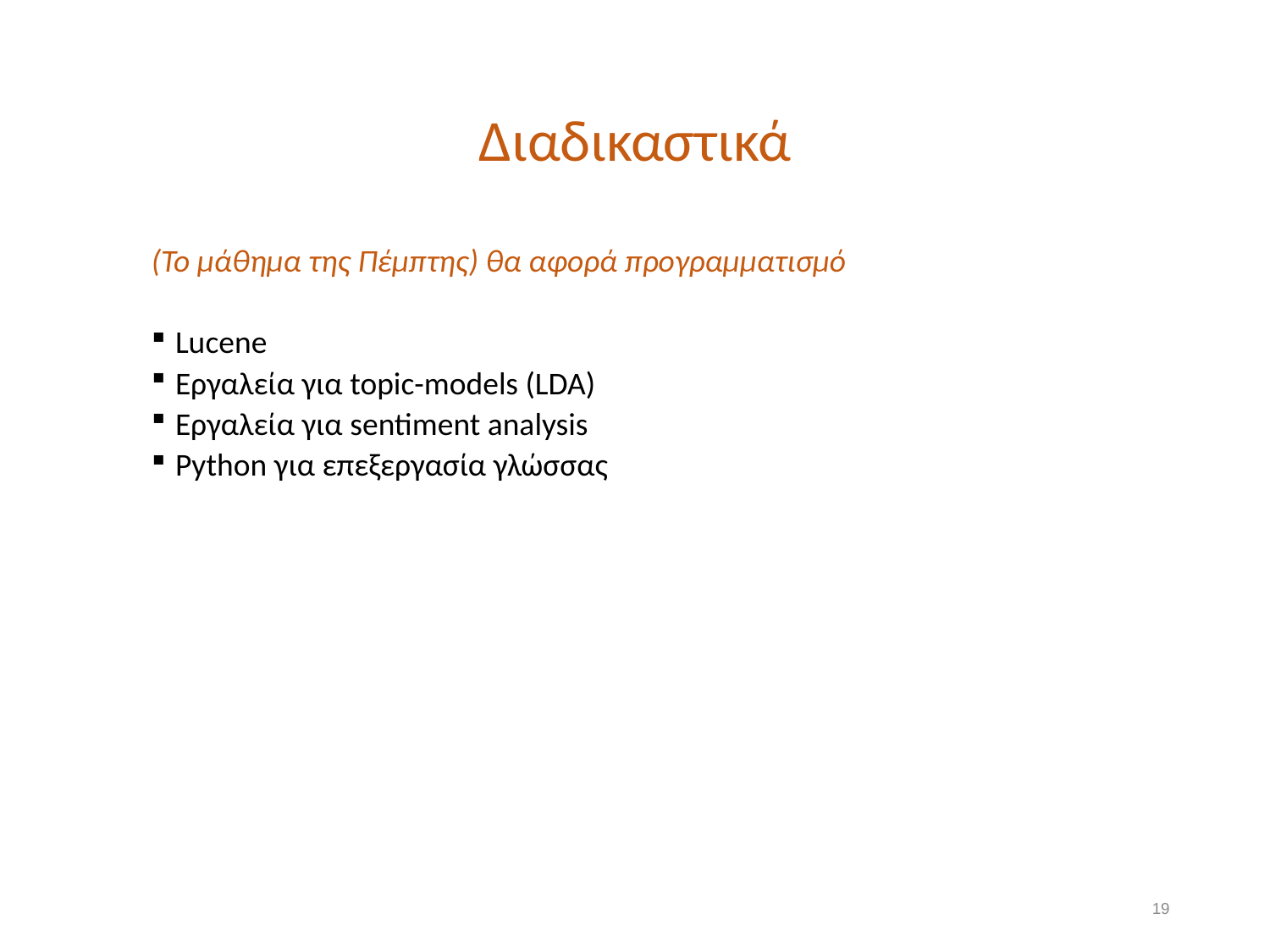

# Διαδικαστικά
(Το μάθημα της Πέμπτης) θα αφορά προγραμματισμό

Lucene
Εργαλεία για topic-models (LDA)
Εργαλεία για sentiment analysis
Python για επεξεργασία γλώσσας

19